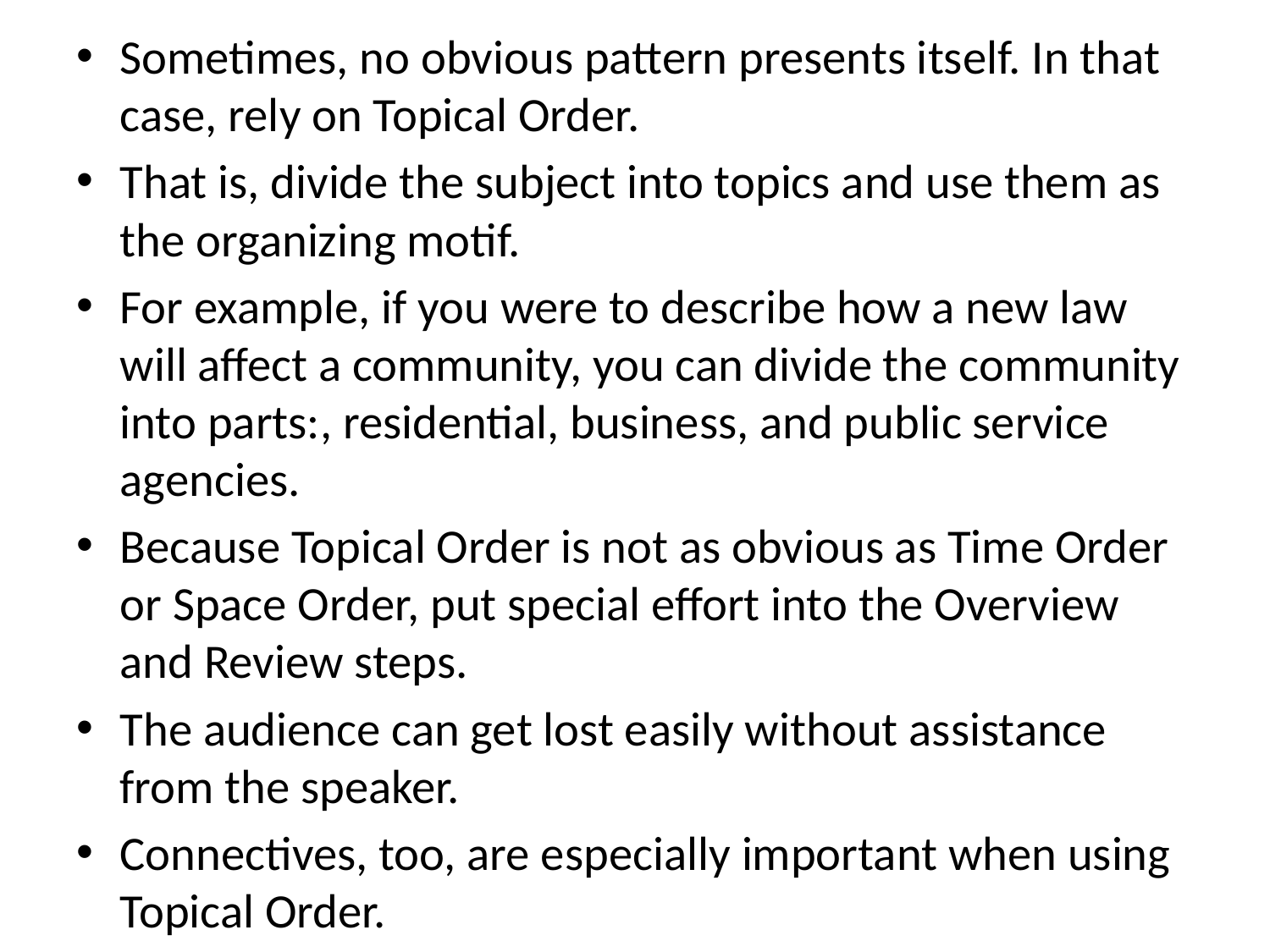

Sometimes, no obvious pattern presents itself. In that case, rely on Topical Order.
That is, divide the subject into topics and use them as the organizing motif.
For example, if you were to describe how a new law will affect a community, you can divide the community into parts:, residential, business, and public service agencies.
Because Topical Order is not as obvious as Time Order or Space Order, put special effort into the Overview and Review steps.
The audience can get lost easily without assistance from the speaker.
Connectives, too, are especially important when using Topical Order.